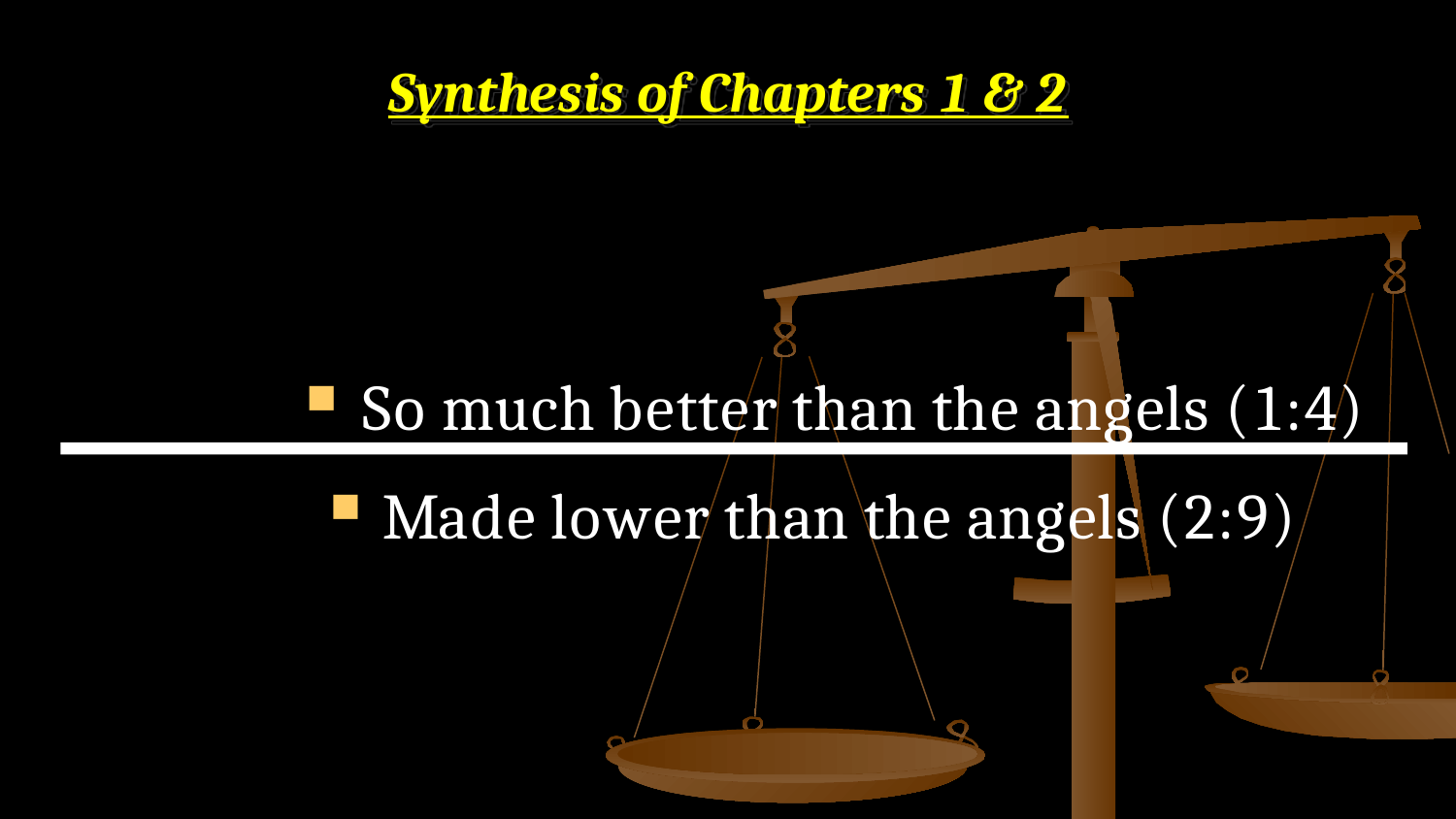

# Synthesis of Chapters 1 & 2
So much better than the angels (1:4)

Made lower than the angels (2:9)